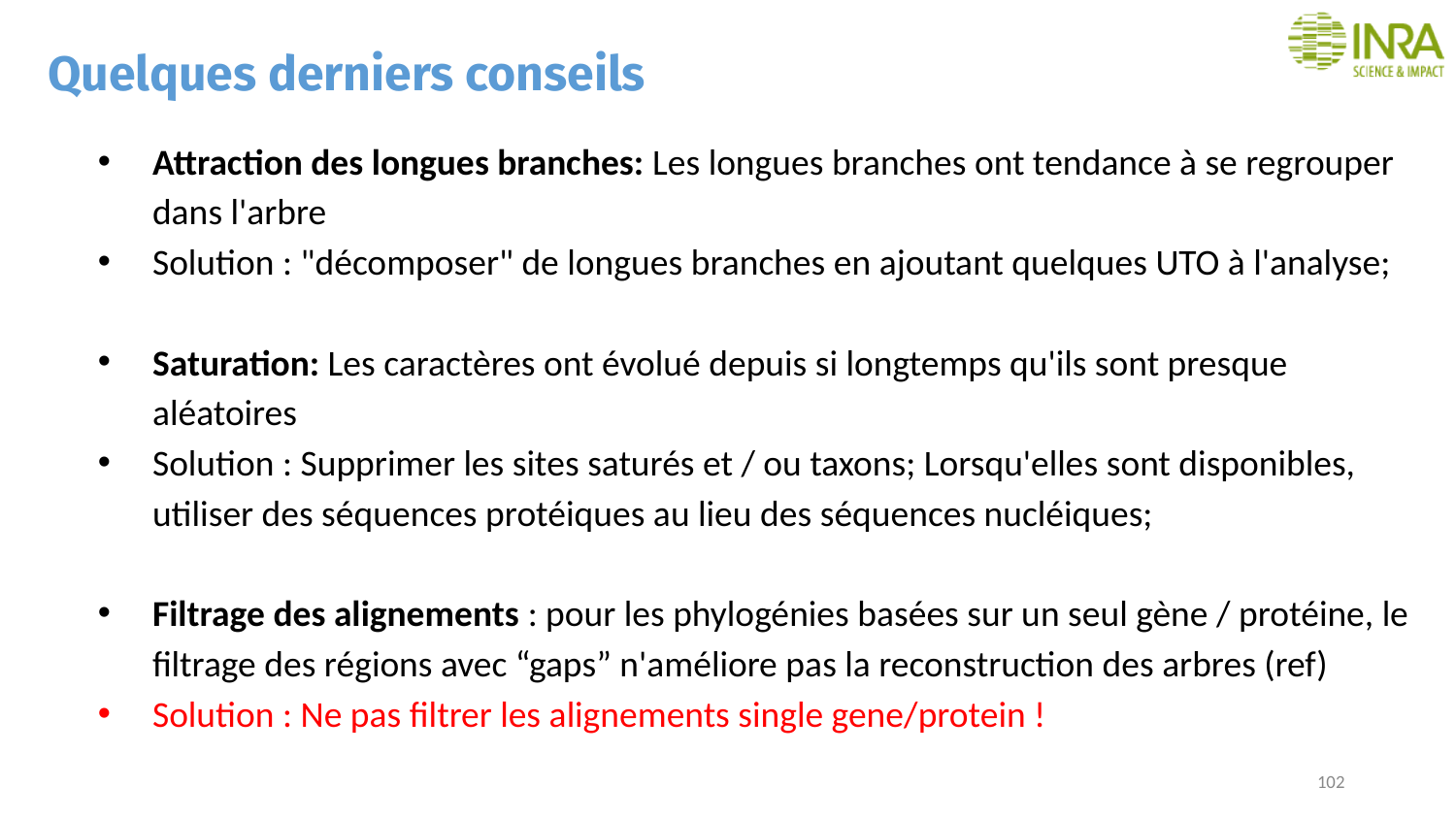

# Quelques derniers conseils
Attraction des longues branches: Les longues branches ont tendance à se regrouper dans l'arbre
Solution : "décomposer" de longues branches en ajoutant quelques UTO à l'analyse;

Saturation: Les caractères ont évolué depuis si longtemps qu'ils sont presque aléatoires
Solution : Supprimer les sites saturés et / ou taxons; Lorsqu'elles sont disponibles, utiliser des séquences protéiques au lieu des séquences nucléiques;

Filtrage des alignements : pour les phylogénies basées sur un seul gène / protéine, le filtrage des régions avec “gaps” n'améliore pas la reconstruction des arbres (ref)
Solution : Ne pas filtrer les alignements single gene/protein !

102